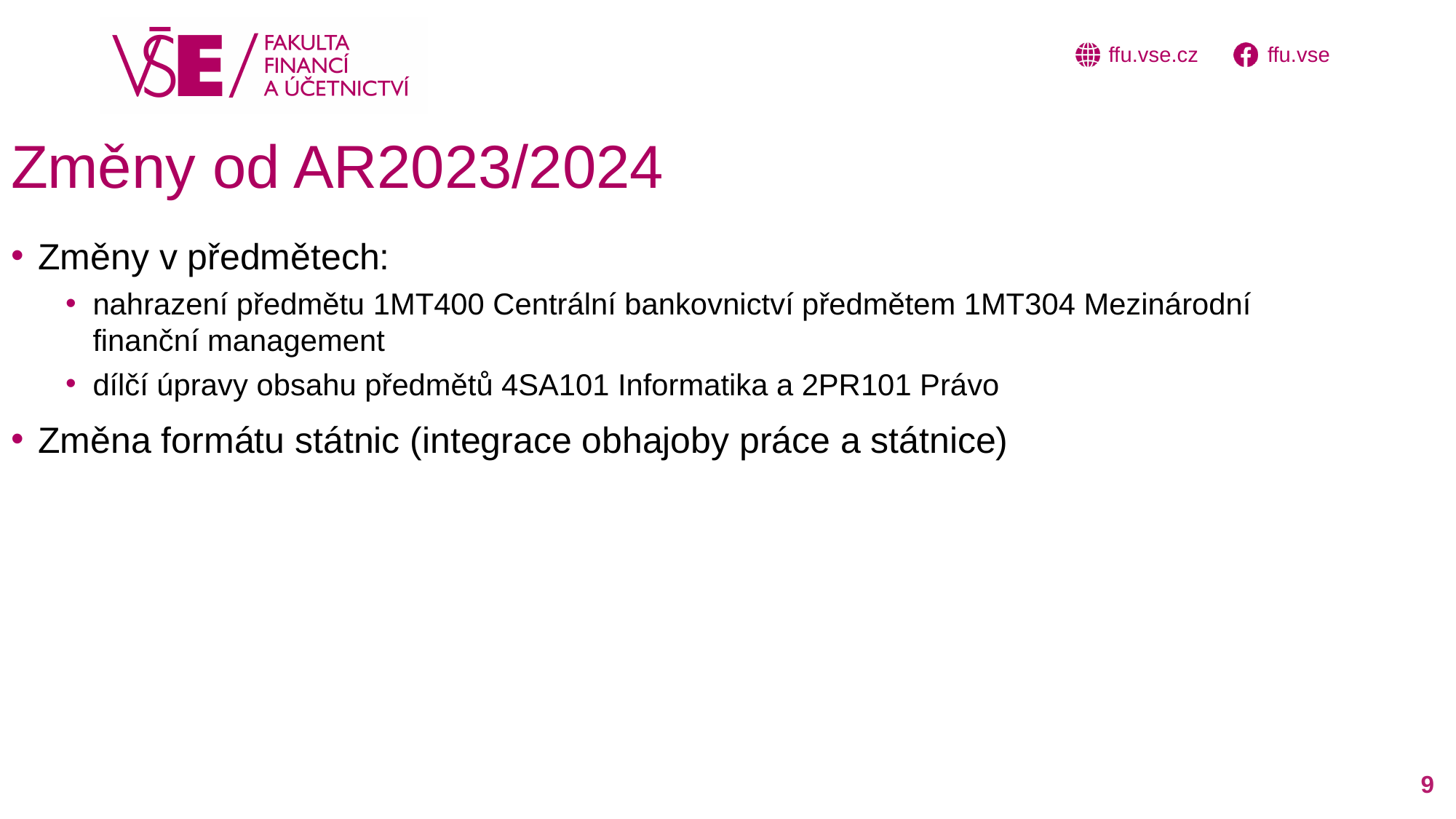

# Změny od AR2023/2024
Změny v předmětech:
nahrazení předmětu 1MT400 Centrální bankovnictví předmětem 1MT304 Mezinárodní finanční management
dílčí úpravy obsahu předmětů 4SA101 Informatika a 2PR101 Právo
Změna formátu státnic (integrace obhajoby práce a státnice)

9